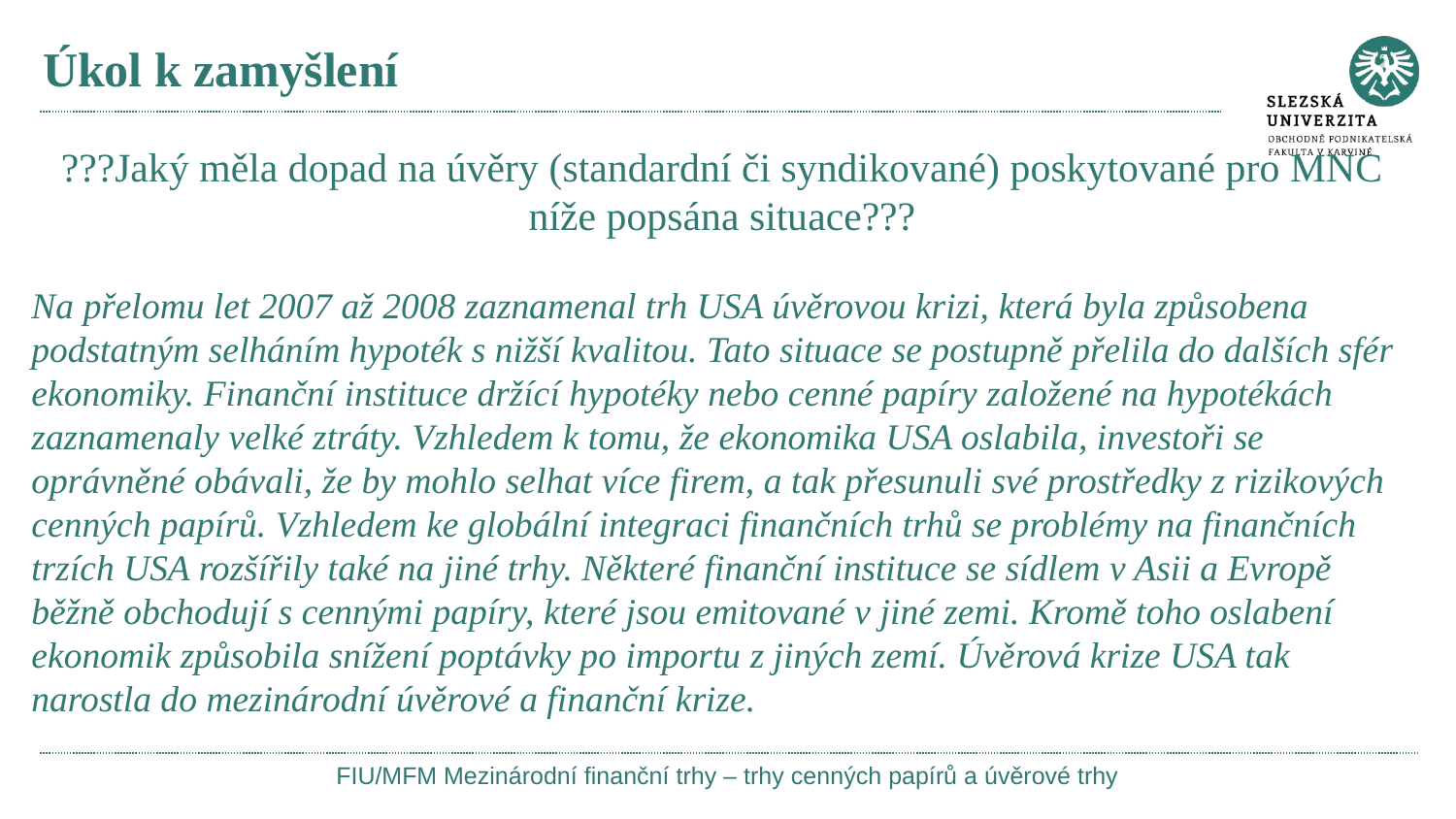

# Úkol k zamyšlení
???Jaký měla dopad na úvěry (standardní či syndikované) poskytované pro MNC níže popsána situace???

Na přelomu let 2007 až 2008 zaznamenal trh USA úvěrovou krizi, která byla způsobena podstatným selháním hypoték s nižší kvalitou. Tato situace se postupně přelila do dalších sfér ekonomiky. Finanční instituce držící hypotéky nebo cenné papíry založené na hypotékách zaznamenaly velké ztráty. Vzhledem k tomu, že ekonomika USA oslabila, investoři se oprávněné obávali, že by mohlo selhat více firem, a tak přesunuli své prostředky z rizikových cenných papírů. Vzhledem ke globální integraci finančních trhů se problémy na finančních trzích USA rozšířily také na jiné trhy. Některé finanční instituce se sídlem v Asii a Evropě běžně obchodují s cennými papíry, které jsou emitované v jiné zemi. Kromě toho oslabení ekonomik způsobila snížení poptávky po importu z jiných zemí. Úvěrová krize USA tak narostla do mezinárodní úvěrové a finanční krize.

FIU/MFM Mezinárodní finanční trhy – trhy cenných papírů a úvěrové trhy